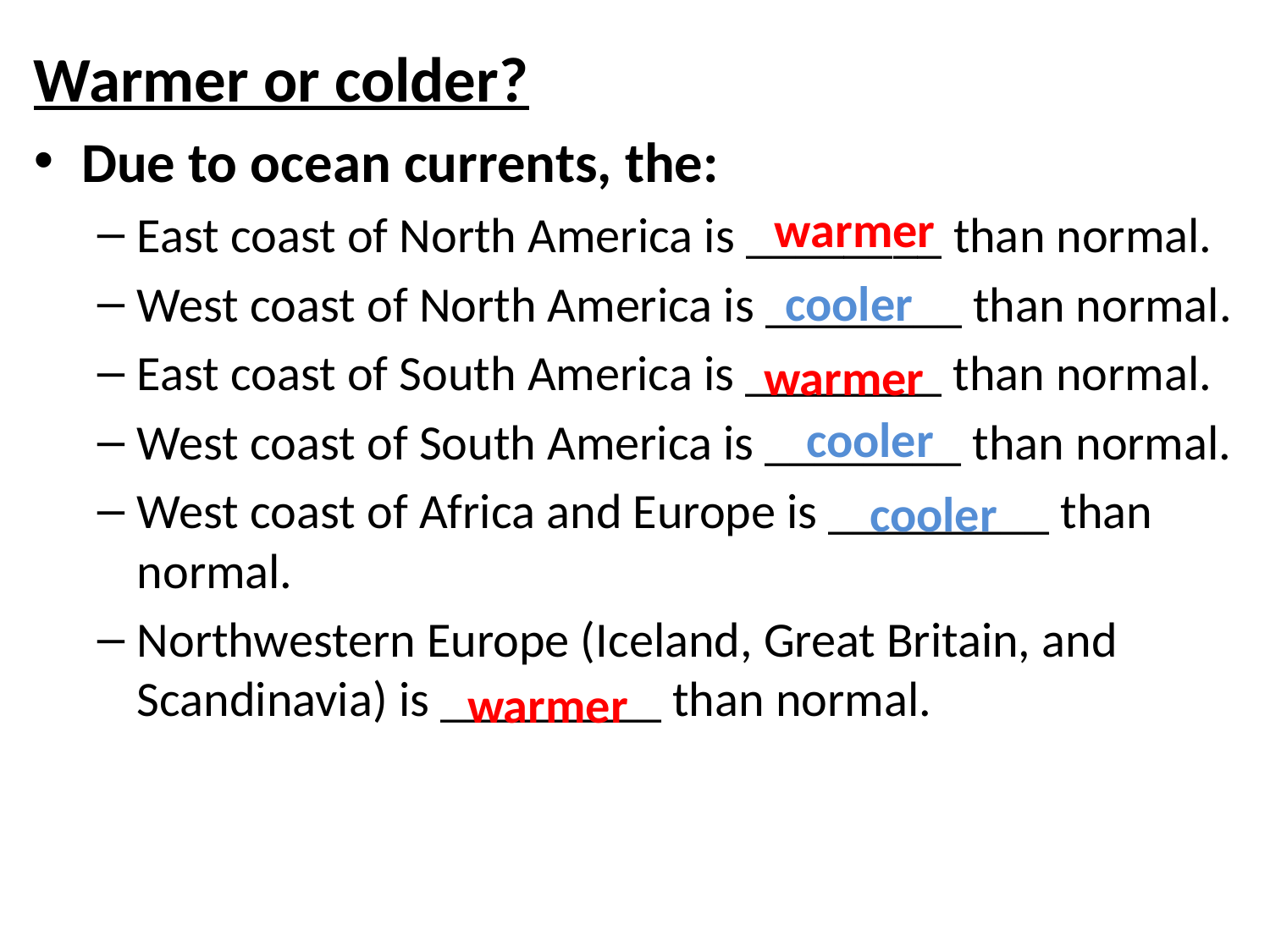

Warmer or colder?
Due to ocean currents, the:
East coast of North America is ________ than normal.
West coast of North America is ________ than normal.
East coast of South America is ________ than normal.
West coast of South America is ________ than normal.
West coast of Africa and Europe is _________ than normal.
Northwestern Europe (Iceland, Great Britain, and Scandinavia) is _________ than normal.
warmer
cooler
warmer
cooler
cooler
warmer